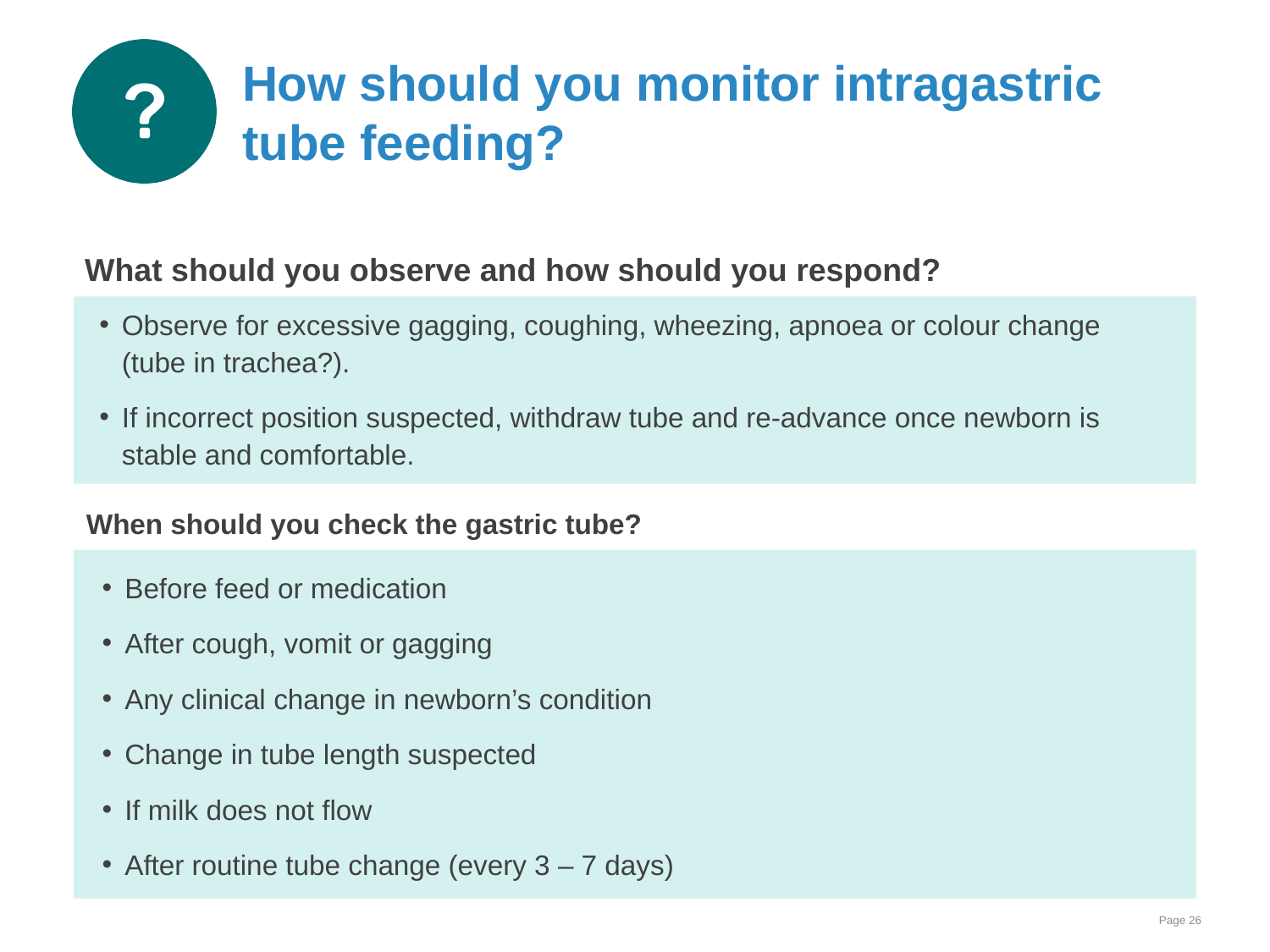

# How should you monitor intragastric tube feeding?
What should you observe and how should you respond?

Observe for excessive gagging, coughing, wheezing, apnoea or colour change
(tube in trachea?).
If incorrect position suspected, withdraw tube and re-advance once newborn is  stable and comfortable.
When should you check the gastric tube?

Before feed or medication
After cough, vomit or gagging
Any clinical change in newborn’s condition
Change in tube length suspected
If milk does not flow
After routine tube change (every 3 – 7 days)